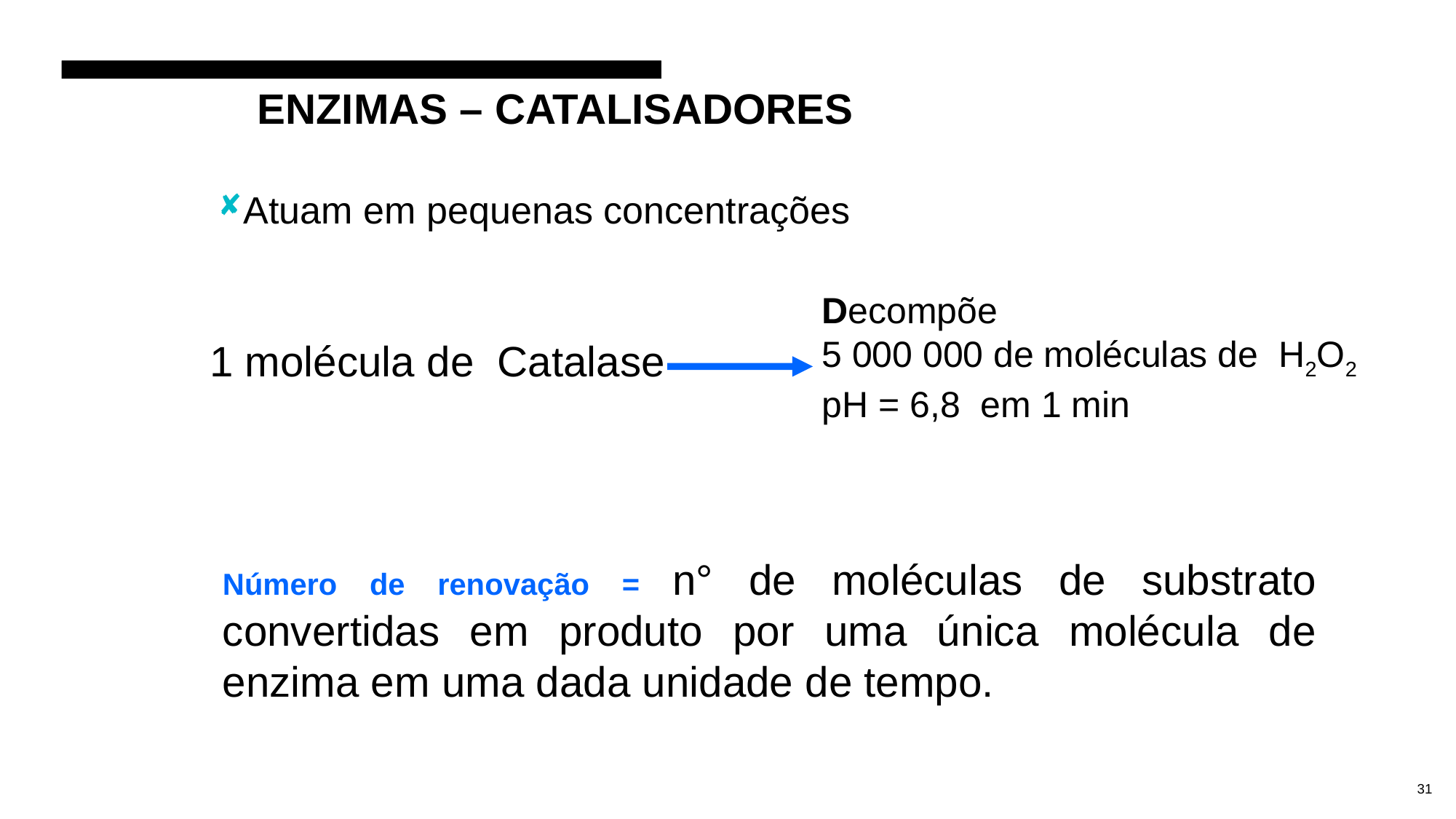

# ENZIMAS – CATALISADORES

Atuam em pequenas concentrações
Decompõe
5 000 000 de moléculas de  H2O2
pH = 6,8  em 1 min
1 molécula de  Catalase

Número de renovação = n° de moléculas de substrato convertidas em produto por uma única molécula de enzima em uma dada unidade de tempo.
31